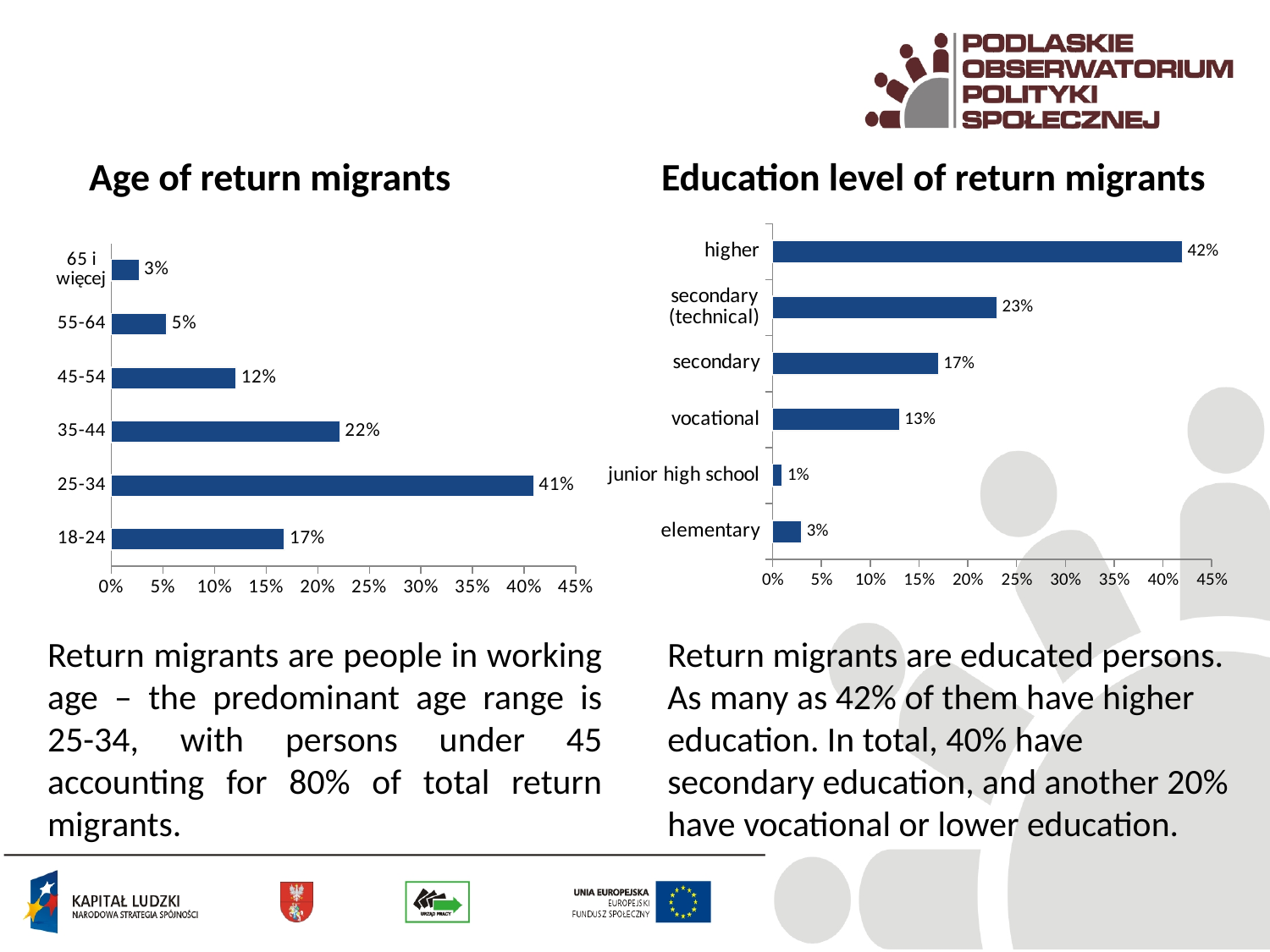

Age of return migrants
Education level of return migrants

### Chart

| Category |  |
|---|---|
| elementary | 0.030000000000000002 |
| junior high school | 0.010000000000000005 |
| vocational | 0.13 |
| secondary | 0.17 |
| secondary (technical) | 0.23 |
| higher | 0.4200000000000003 |

### Chart

| Category |  |
|---|---|
| 18-24 | 0.1677852348993348 |
| 25-34 | 0.40939597315437193 |
| 35-44 | 0.221476510067114 |
| 45-54 | 0.120805369127517 |
| 55-64 | 0.05369127516778516 |
| 65 i więcej | 0.02684563758389377 |
Return migrants are people in working age – the predominant age range is 25-34, with persons under 45 accounting for 80% of total return migrants.
Return migrants are educated persons. As many as 42% of them have higher education. In total, 40% have secondary education, and another 20% have vocational or lower education.